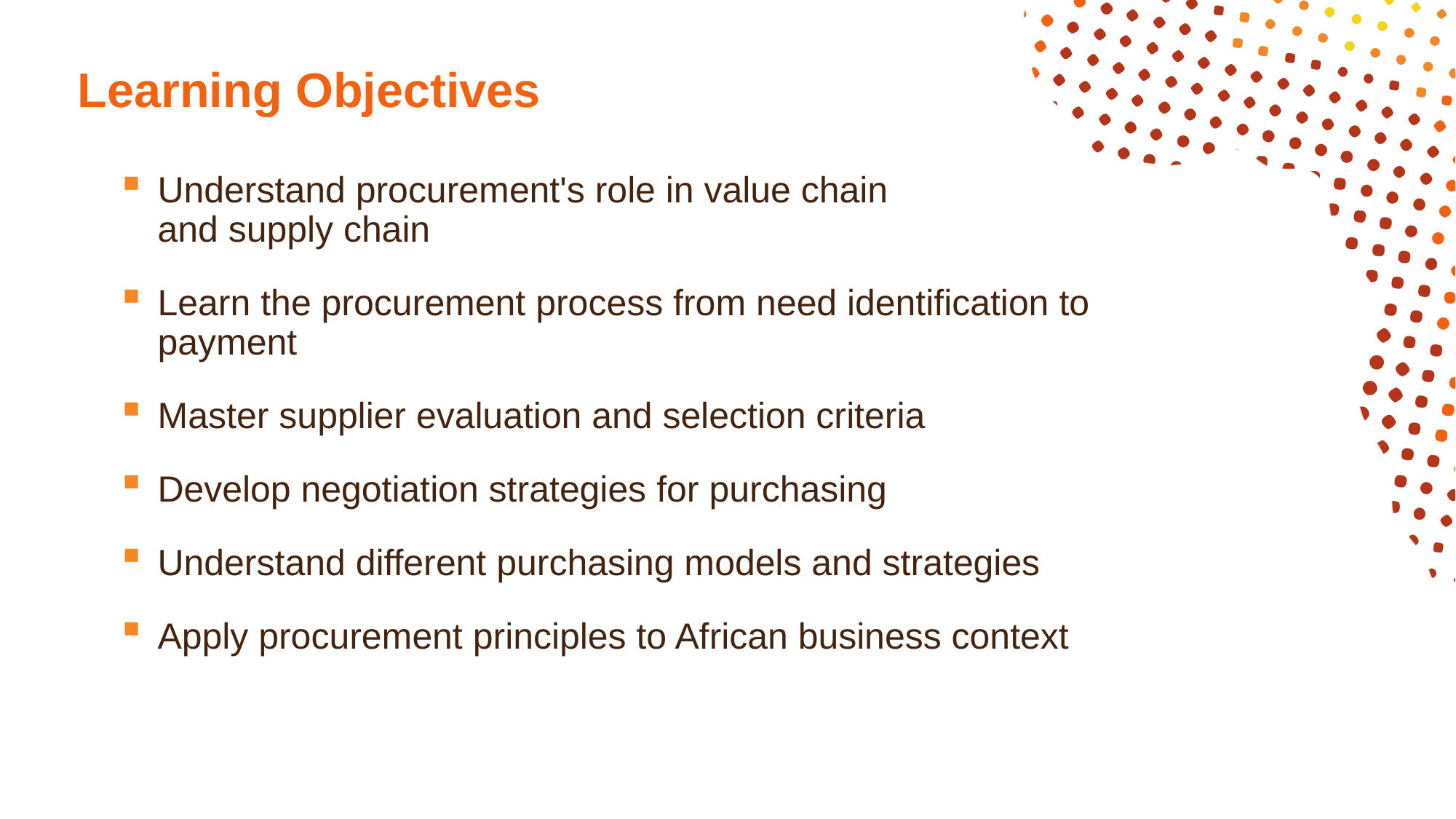

# Learning Objectives
Understand procurement's role in value chain
and supply chain
Learn the procurement process from need identification to payment
Master supplier evaluation and selection criteria
Develop negotiation strategies for purchasing
Understand different purchasing models and strategies
Apply procurement principles to African business context